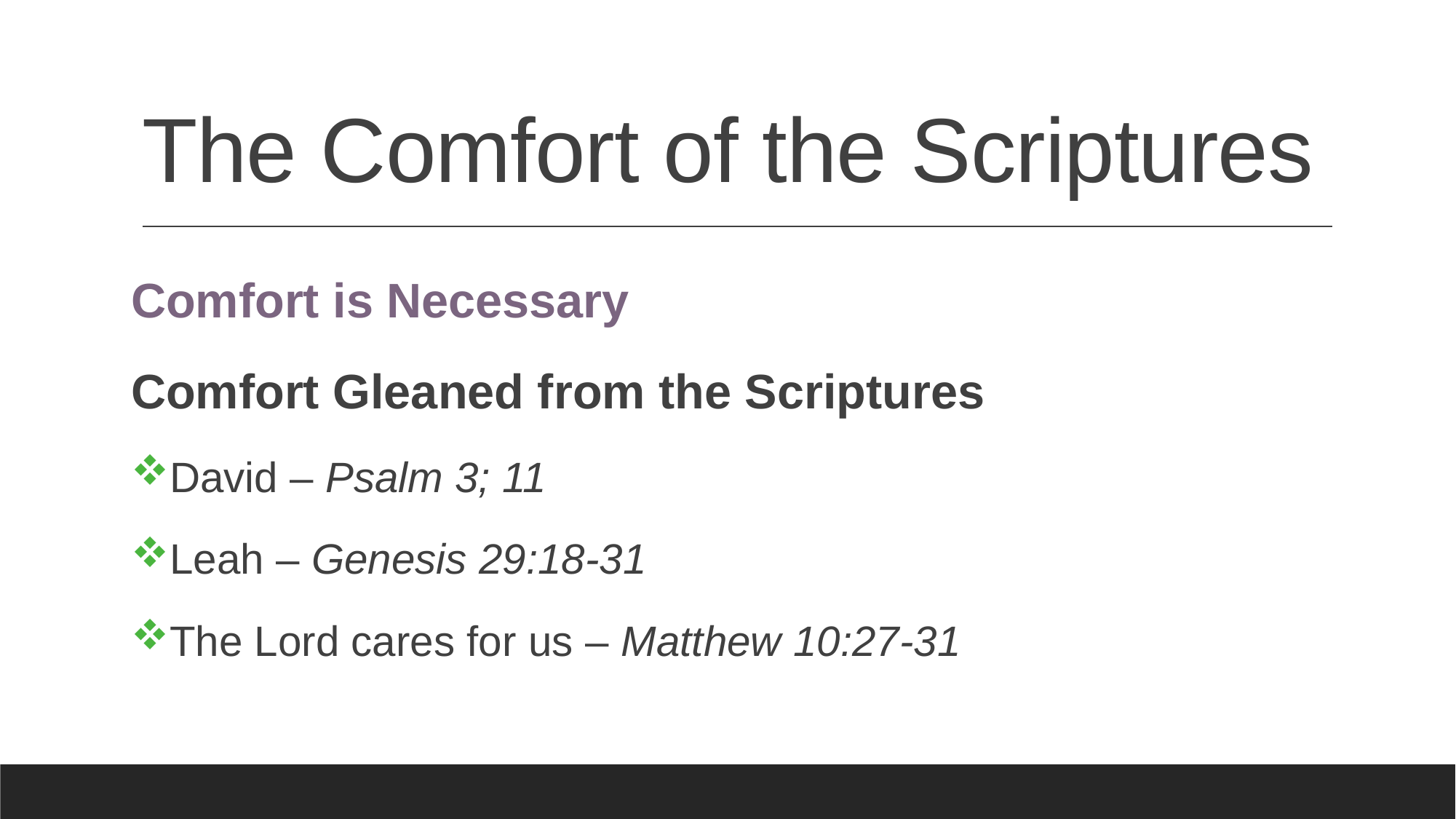

# The Comfort of the Scriptures
Comfort is Necessary
Comfort Gleaned from the Scriptures
David – Psalm 3; 11
Leah – Genesis 29:18-31
The Lord cares for us – Matthew 10:27-31